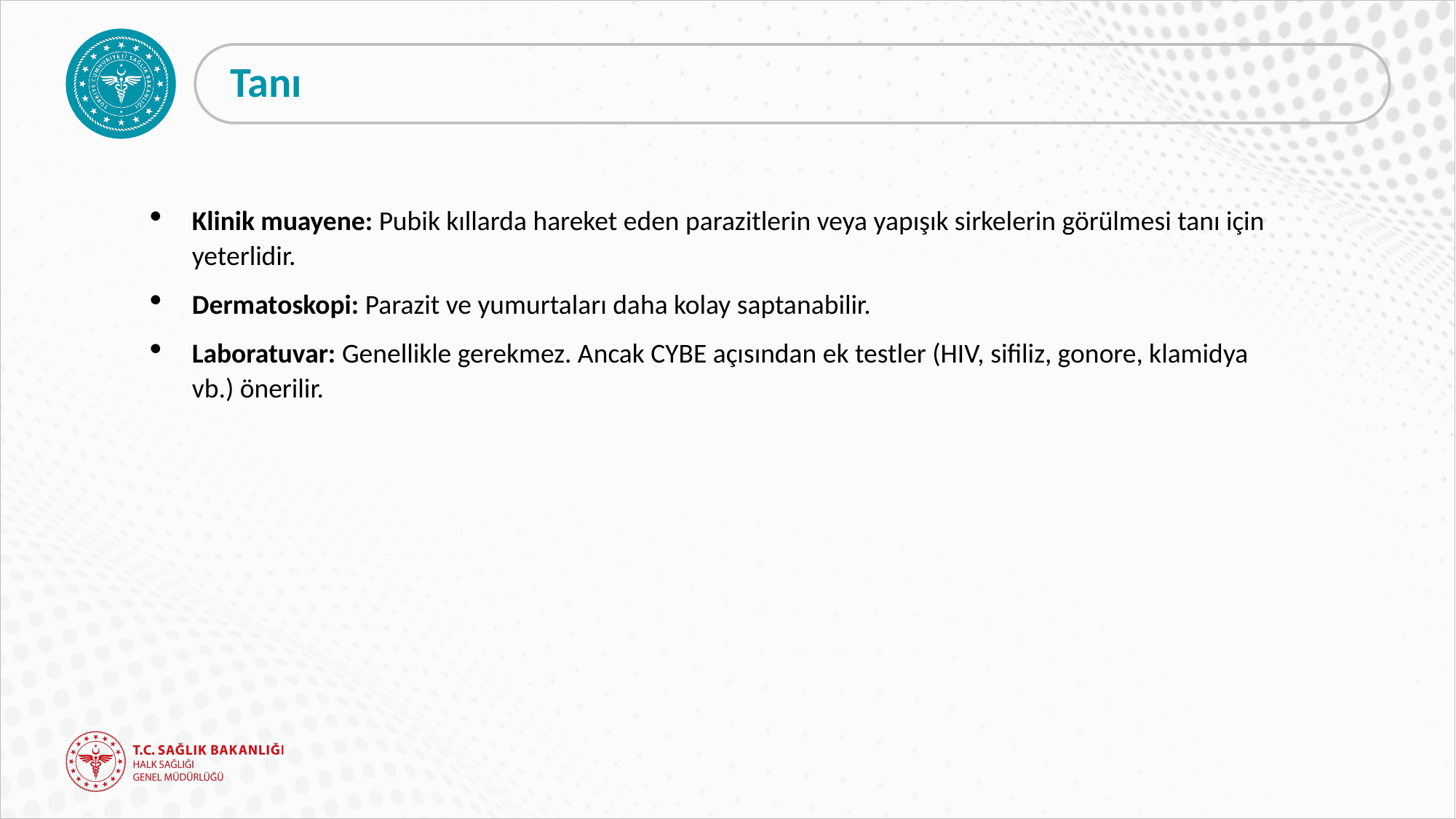

# Tanı
Klinik muayene: Pubik kıllarda hareket eden parazitlerin veya yapışık sirkelerin görülmesi tanı için yeterlidir.
Dermatoskopi: Parazit ve yumurtaları daha kolay saptanabilir.
Laboratuvar: Genellikle gerekmez. Ancak CYBE açısından ek testler (HIV, sifiliz, gonore, klamidya vb.) önerilir.
21